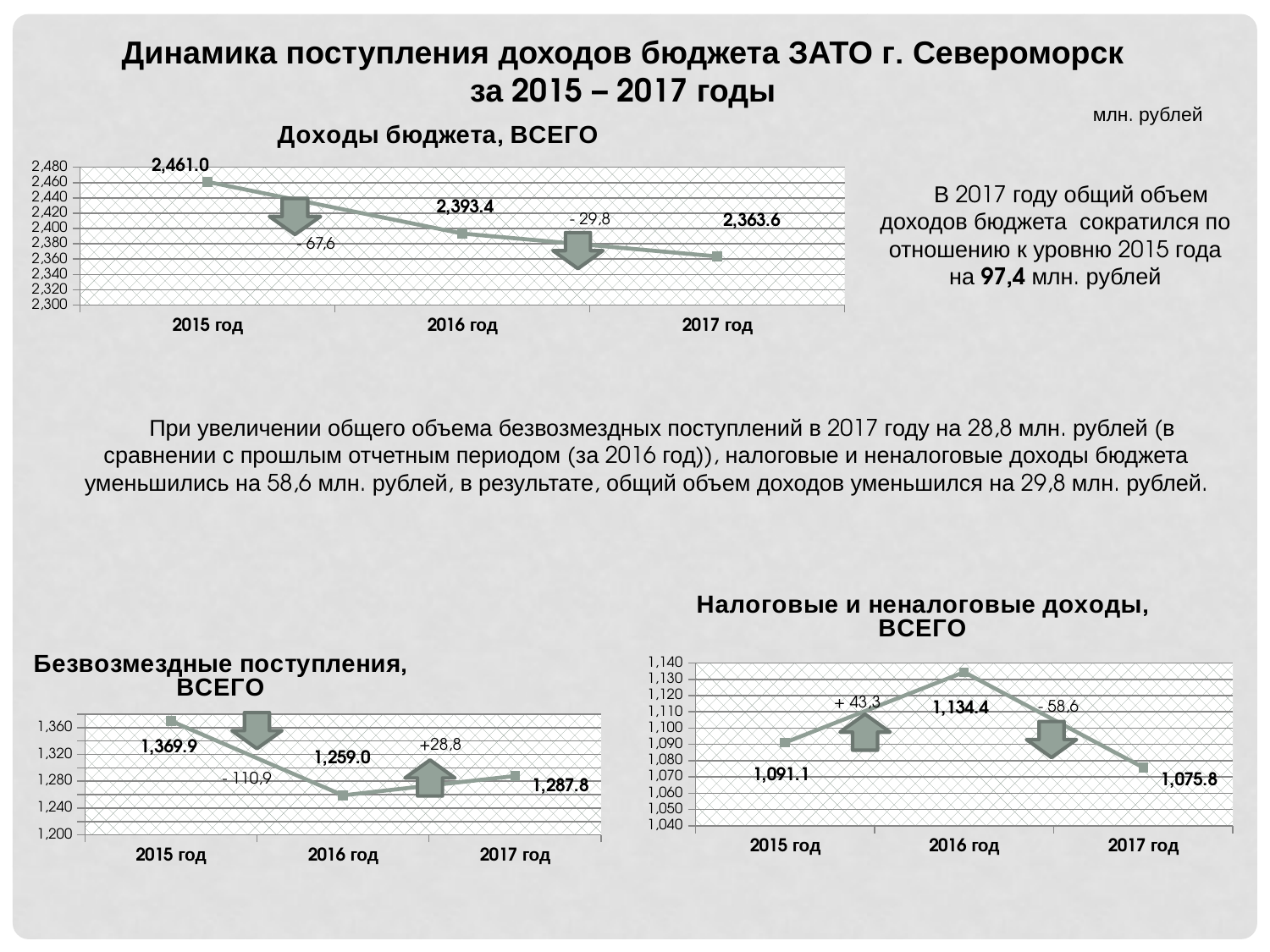

Динамика поступления доходов бюджета ЗАТО г. Североморск
 за 2015 – 2017 годы
млн. рублей

### Chart:

| Category | Доходы бюджета, ВСЕГО |
|---|---|
| 2015 год | 2461.0 |
| 2016 год | 2393.4 |
| 2017 год | 2363.6 |
     В 2017 году общий объем доходов бюджета  сократился по отношению к уровню 2015 года на 97,4 млн. рублей

- 29,8
- 67,6

     При увеличении общего объема безвозмездных поступлений в 2017 году на 28,8 млн. рублей (в сравнении с прошлым отчетным периодом (за 2016 год)), налоговые и неналоговые доходы бюджета уменьшились на 58,6 млн. рублей, в результате, общий объем доходов уменьшился на 29,8 млн. рублей.

### Chart:

| Category | Налоговые и неналоговые доходы, ВСЕГО |
|---|---|
| 2015 год | 1091.1 |
| 2016 год | 1134.4 |
| 2017 год | 1075.8 |

### Chart:

| Category | Безвозмездные поступления, ВСЕГО |
|---|---|
| 2015 год | 1369.9 |
| 2016 год | 1259.0 |
| 2017 год | 1287.8 |
+ 43,3
- 58,6

+28,8

- 110,9